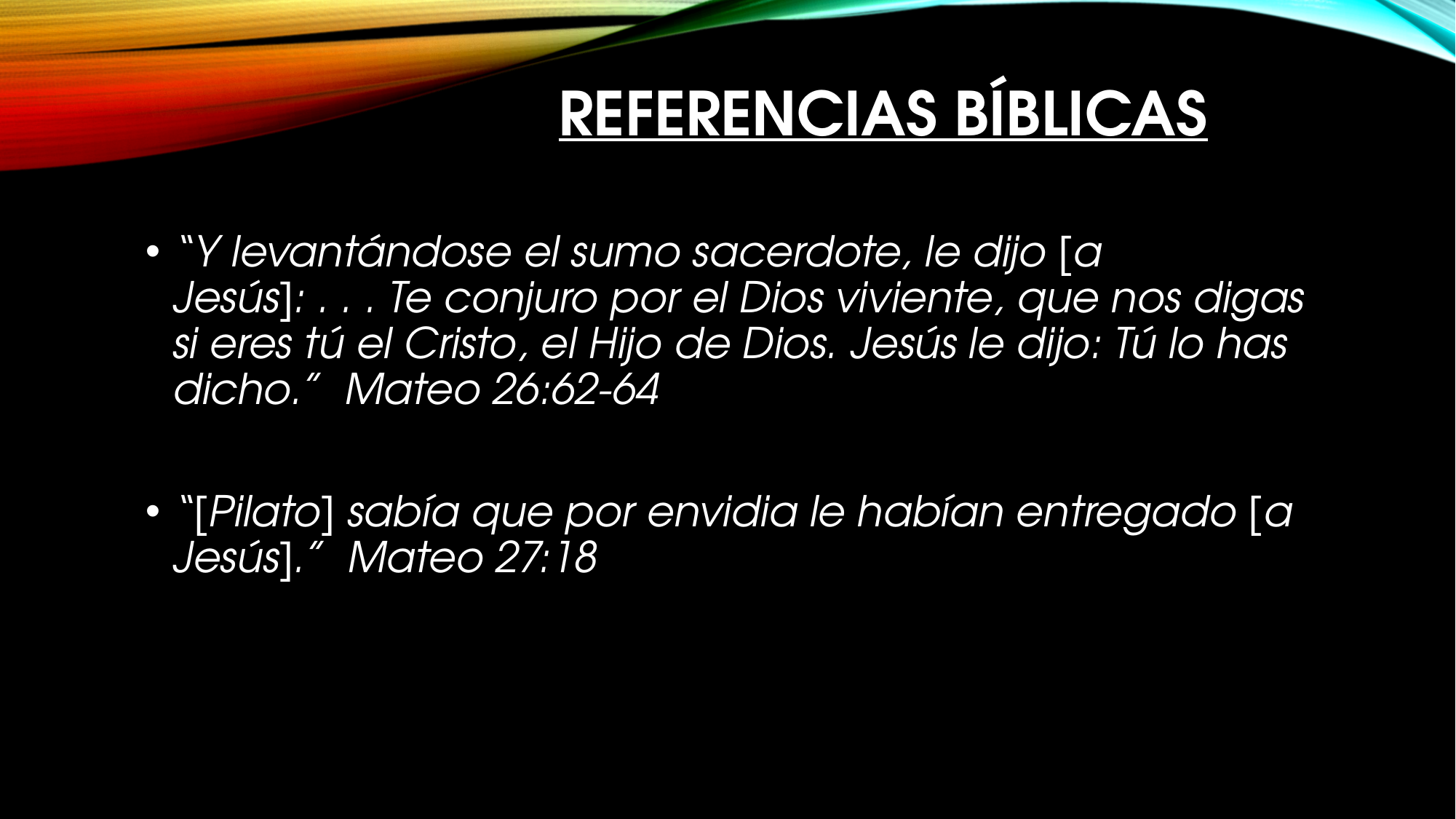

# Referencias Bíblicas
“Y levantándose el sumo sacerdote, le dijo [a Jesús]: . . . Te conjuro por el Dios viviente, que nos digas si eres tú el Cristo, el Hijo de Dios. Jesús le dijo: Tú lo has dicho.”  Mateo 26:62-64

“[Pilato] sabía que por envidia le habían entregado [a Jesús].”  Mateo 27:18